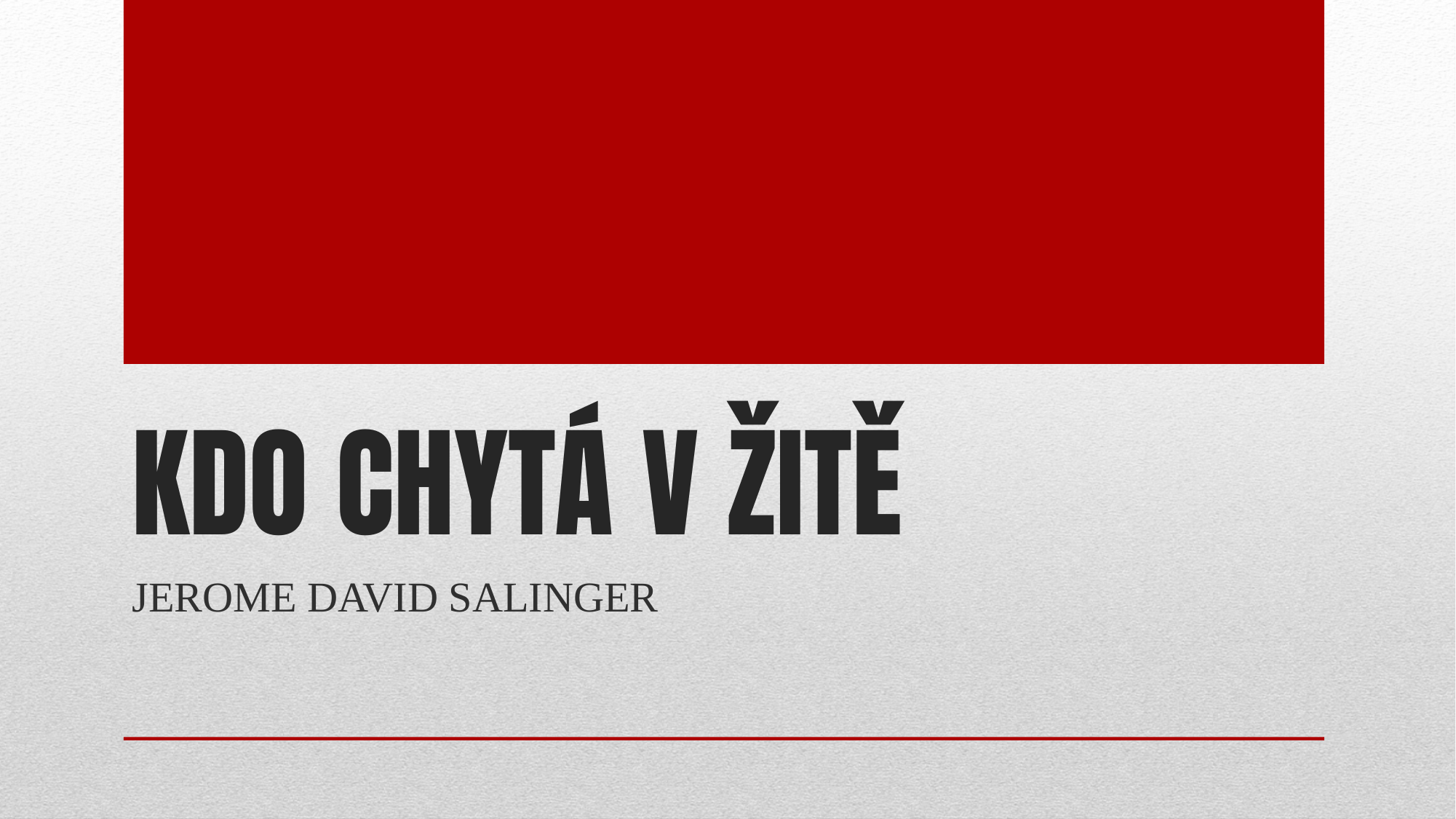

# KDO CHYTÁ V ŽITĚ
JEROME DAVID SALINGER